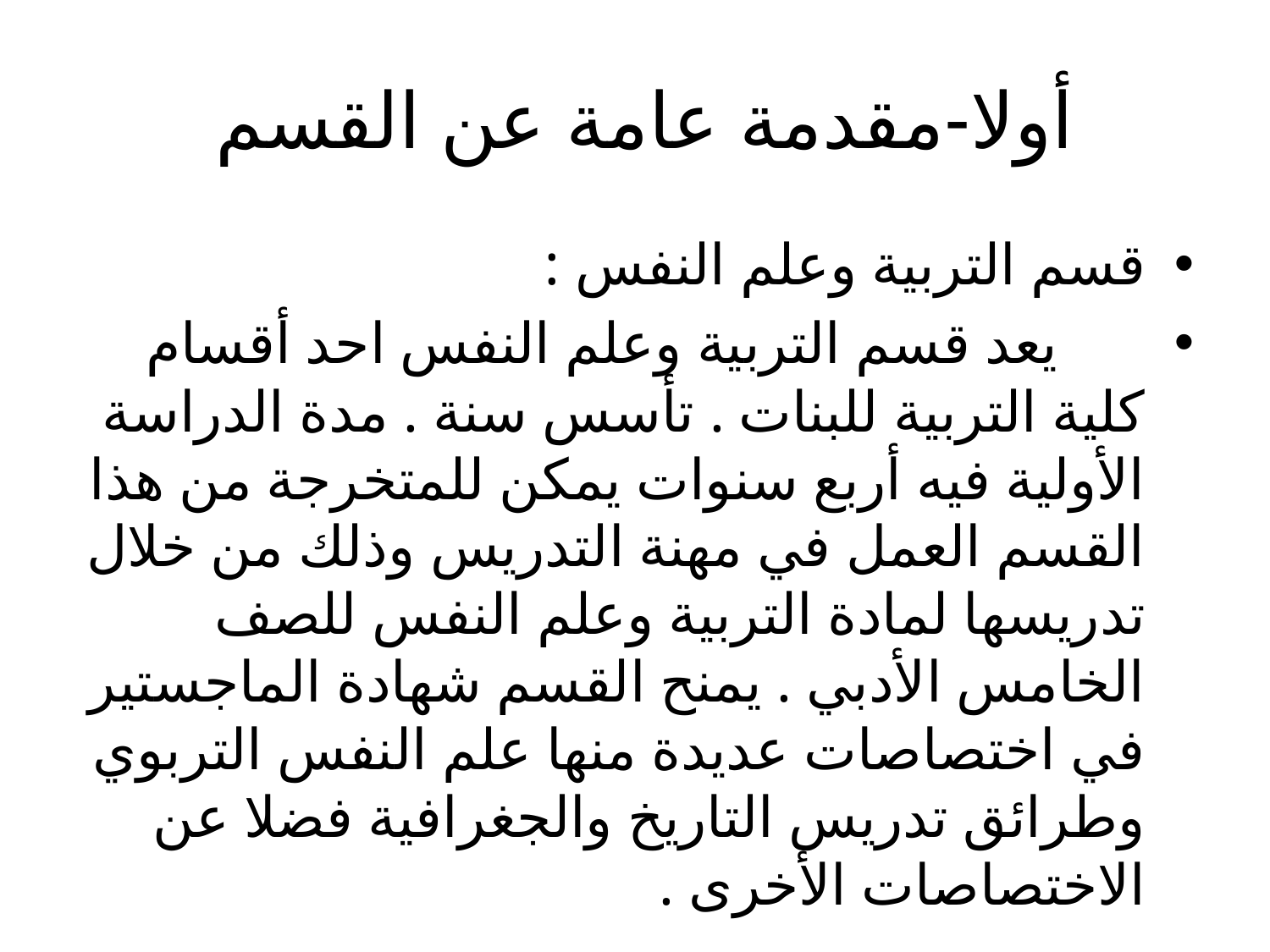

# أولا-مقدمة عامة عن القسم
قسم التربية وعلم النفس :
      يعد قسم التربية وعلم النفس احد أقسام كلية التربية للبنات . تأسس سنة . مدة الدراسة الأولية فيه أربع سنوات يمكن للمتخرجة من هذا القسم العمل في مهنة التدريس وذلك من خلال تدريسها لمادة التربية وعلم النفس للصف الخامس الأدبي . يمنح القسم شهادة الماجستير في اختصاصات عديدة منها علم النفس التربوي وطرائق تدريس التاريخ والجغرافية فضلا عن الاختصاصات الأخرى .